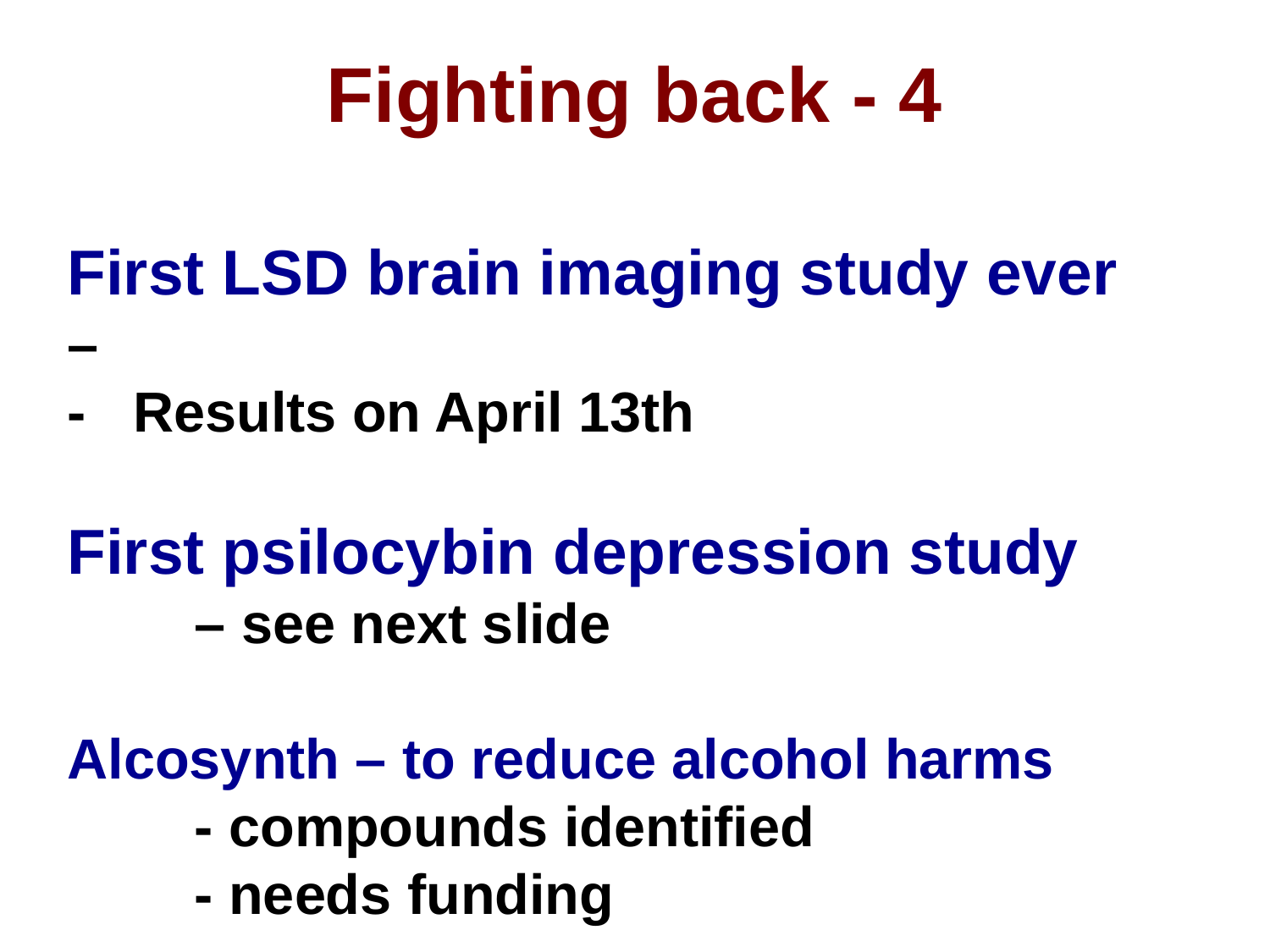

Fighting back - 4
First LSD brain imaging study ever 	–
-   Results on April 13th

First psilocybin depression study
	– see next slide

Alcosynth – to reduce alcohol harms
 	- compounds identified
	- needs funding